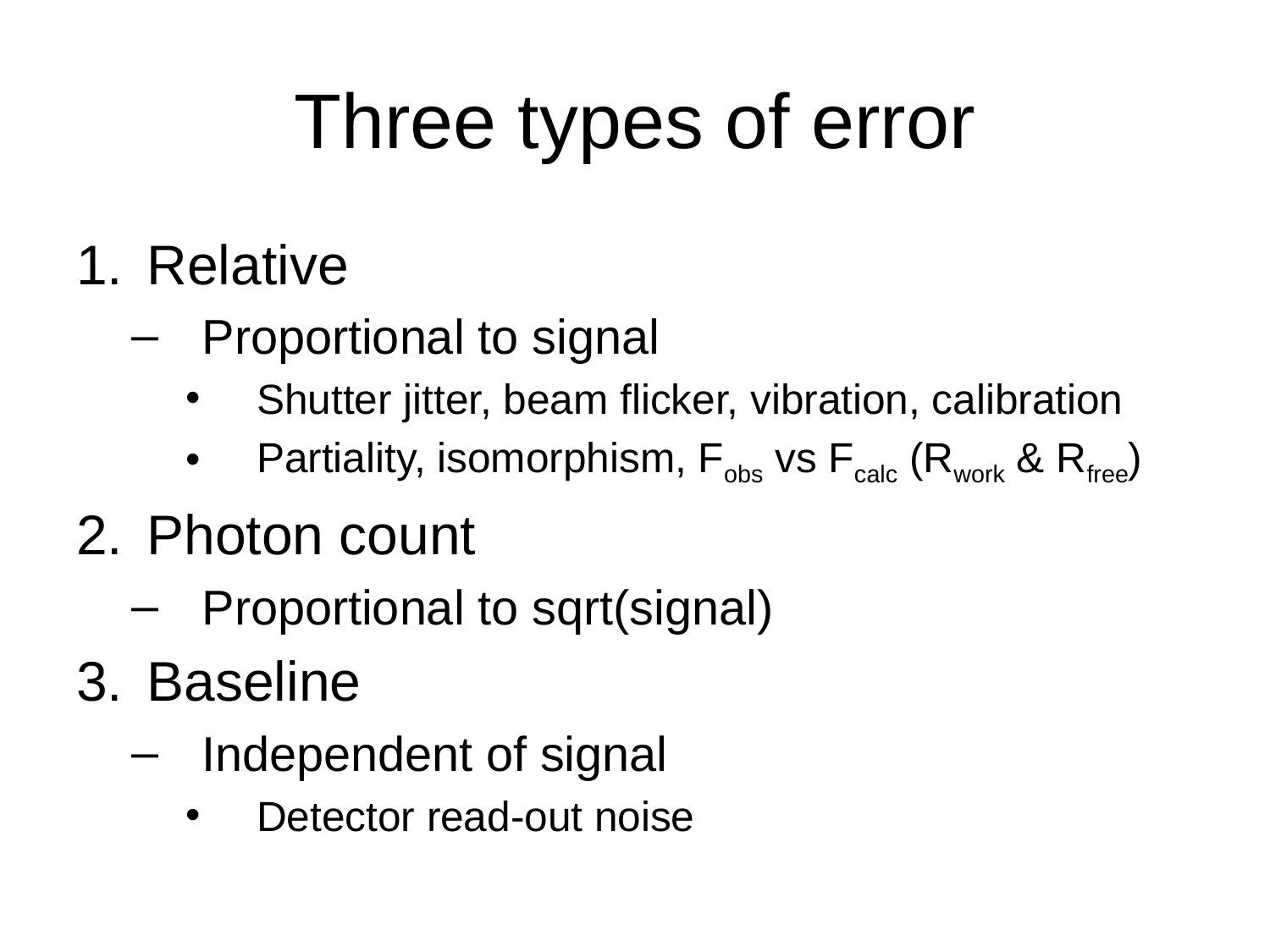

# Three types of error
Relative
Proportional to signal
Shutter jitter, beam flicker, vibration, calibration
Partiality, isomorphism, Fobs vs Fcalc (Rwork & Rfree)
Photon count
Proportional to sqrt(signal)
Baseline
Independent of signal
Detector read-out noise